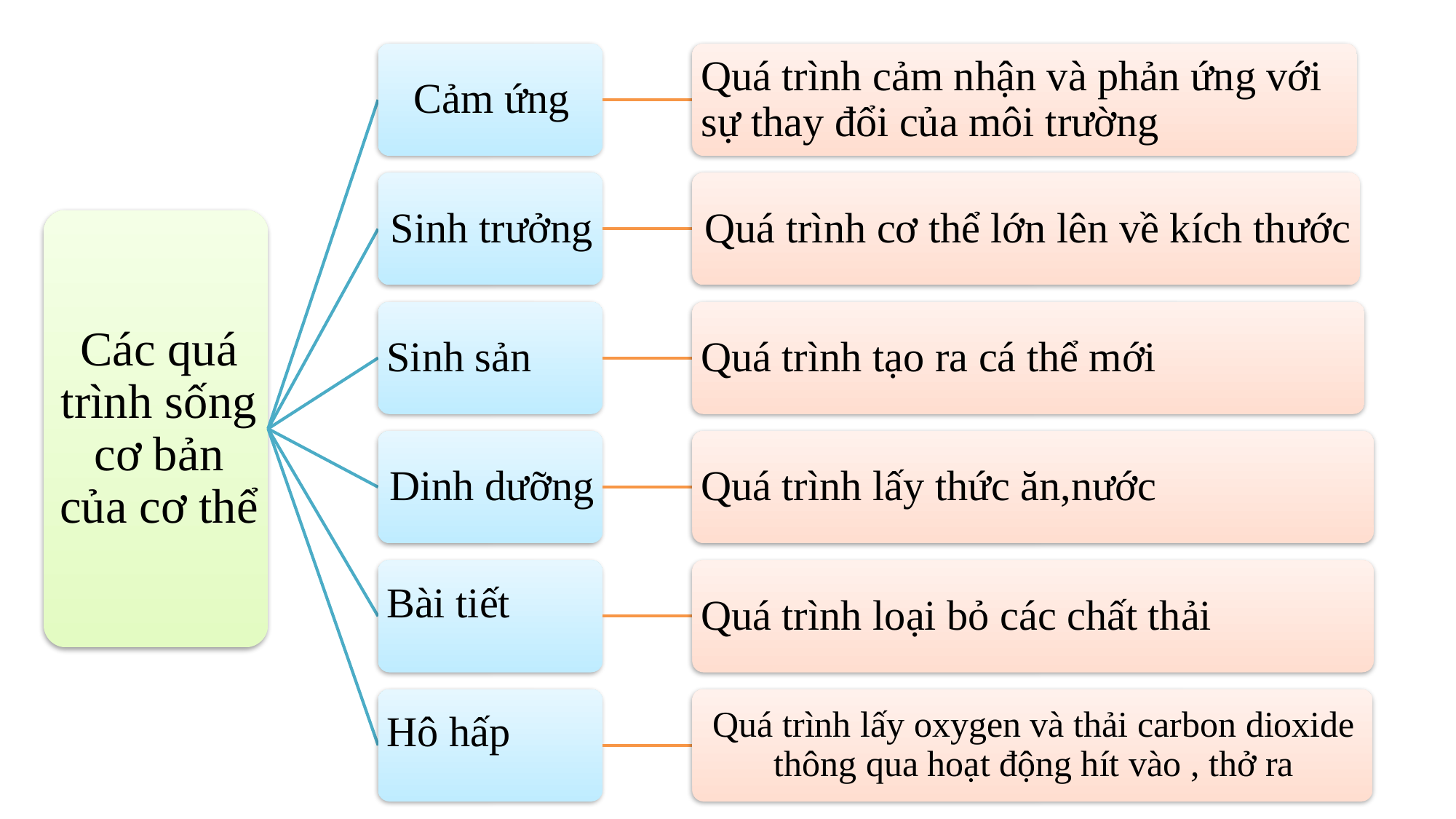

Các quá trình sống cơ bản của cơ thể

Cảm ứng

Quá trình cảm nhận và phản ứng với sự thay đổi của môi trường

Sinh trưởng

Quá trình cơ thể lớn lên về kích thước

Sinh sản

Quá trình tạo ra cá thể mới

Dinh dưỡng

Quá trình lấy thức ăn,nước

Bài tiết

Quá trình loại bỏ các chất thải

Hô hấp

Quá trình lấy oxygen và thải carbon dioxide thông qua hoạt động hít vào , thở ra